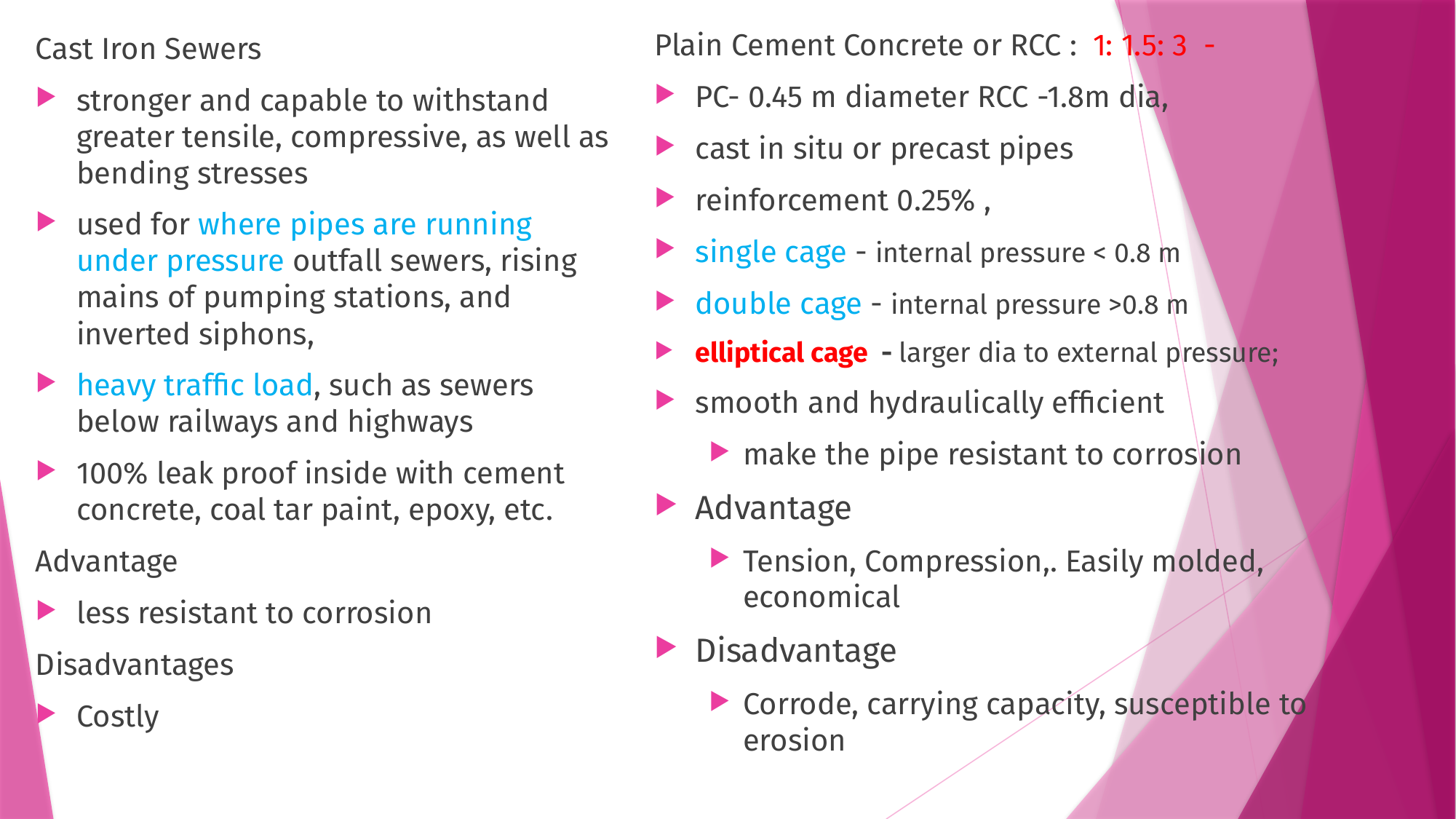

Plain Cement Concrete or RCC :  1: 1.5: 3  -
PC- 0.45 m diameter RCC -1.8m dia,
cast in situ or precast pipes
reinforcement 0.25% ,
single cage - internal pressure < 0.8 m
double cage - internal pressure >0.8 m
elliptical cage  - larger dia to external pressure;
smooth and hydraulically efficient
make the pipe resistant to corrosion
Advantage
Tension, Compression,. Easily molded, economical
Disadvantage
Corrode, carrying capacity, susceptible to erosion

Cast Iron Sewers
stronger and capable to withstand greater tensile, compressive, as well as bending stresses
used for where pipes are running under pressure outfall sewers, rising mains of pumping stations, and inverted siphons,
heavy traffic load, such as sewers below railways and highways
100% leak proof inside with cement concrete, coal tar paint, epoxy, etc.
Advantage
less resistant to corrosion
Disadvantages
Costly